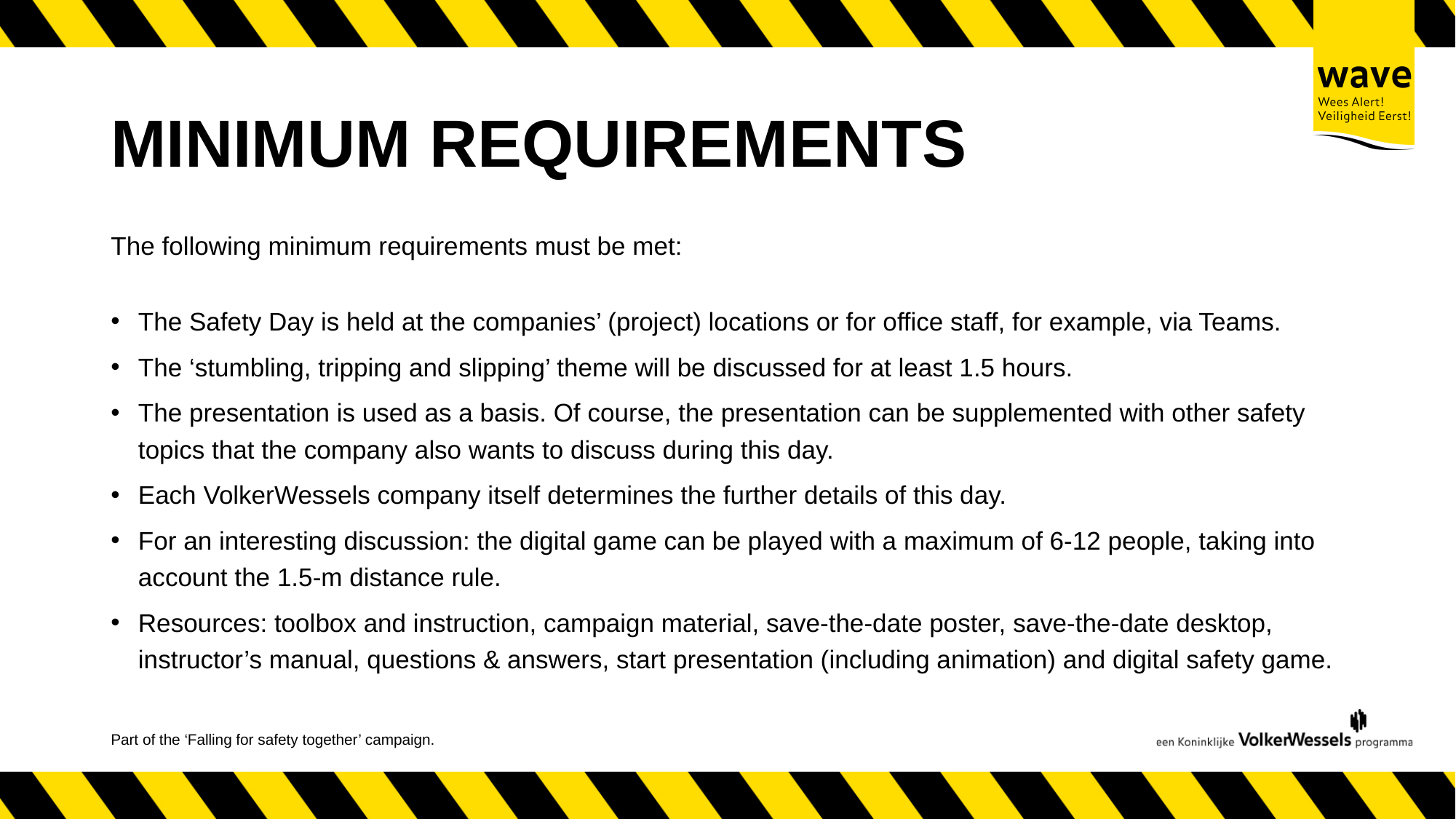

# MINIMUM REQUIREMENTS
The following minimum requirements must be met:
The Safety Day is held at the companies’ (project) locations or for office staff, for example, via Teams.
The ‘stumbling, tripping and slipping’ theme will be discussed for at least 1.5 hours.
The presentation is used as a basis. Of course, the presentation can be supplemented with other safety topics that the company also wants to discuss during this day.
Each VolkerWessels company itself determines the further details of this day.
For an interesting discussion: the digital game can be played with a maximum of 6-12 people, taking into account the 1.5-m distance rule.
Resources: toolbox and instruction, campaign material, save-the-date poster, save-the-date desktop, instructor’s manual, questions & answers, start presentation (including animation) and digital safety game.

Part of the ‘Falling for safety together’ campaign.